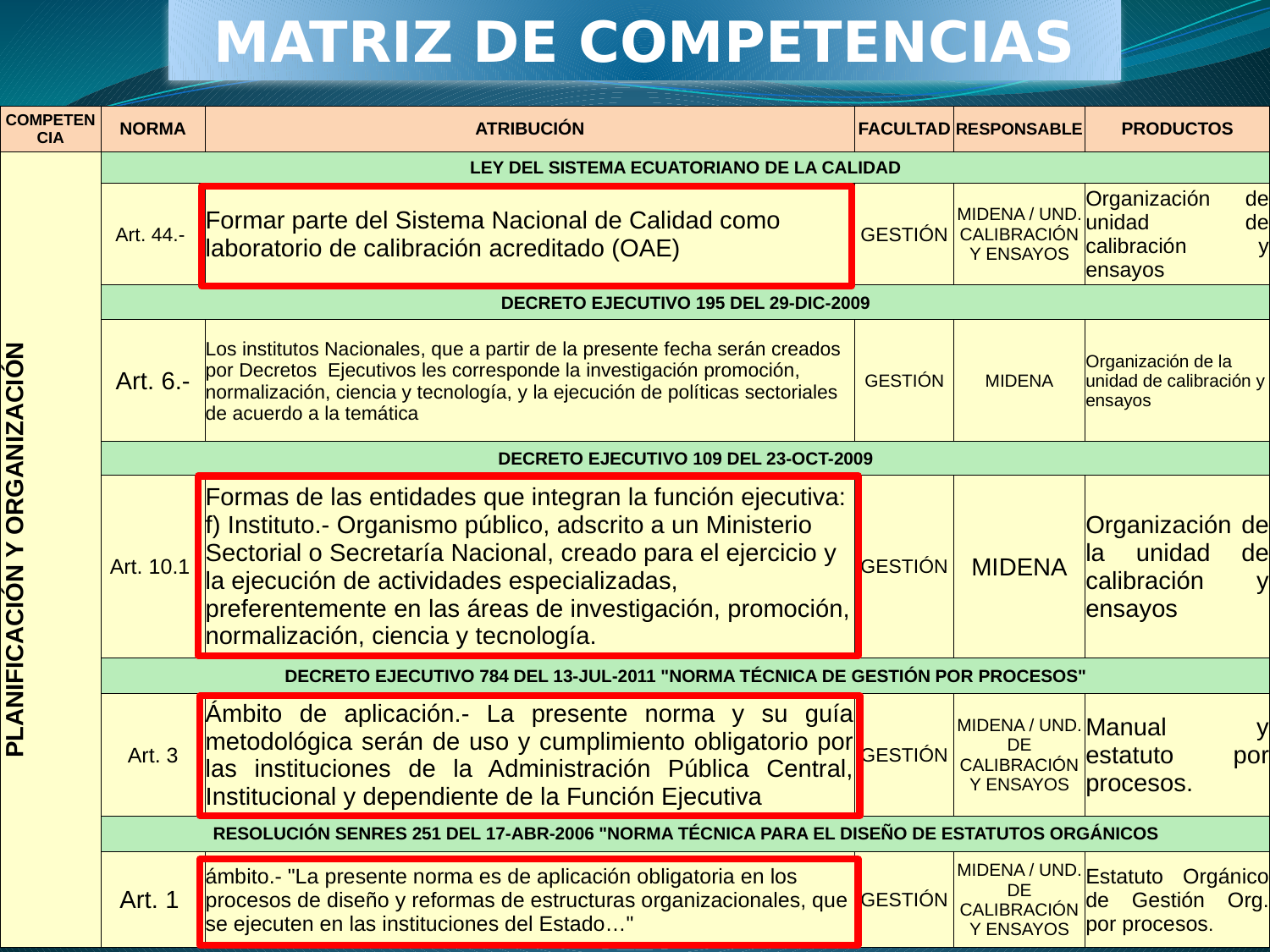

MATRIZ DE COMPETENCIAS
| COMPETENCIA | NORMA | ATRIBUCIÓN | FACULTAD | RESPONSABLE | PRODUCTOS |
| --- | --- | --- | --- | --- | --- |
| PLANIFICACIÓN Y ORGANIZACIÓN | LEY DEL SISTEMA ECUATORIANO DE LA CALIDAD |  |  |  |  |
|  | Art. 44.- | Formar parte del Sistema Nacional de Calidad como laboratorio de calibración acreditado (OAE) | GESTIÓN | MIDENA / UND. CALIBRACIÓN Y ENSAYOS | Organización de unidad de calibración y ensayos |
|  | DECRETO EJECUTIVO 195 DEL 29-DIC-2009 |  |  |  |  |
|  | Art. 6.- | Los institutos Nacionales, que a partir de la presente fecha serán creados por Decretos Ejecutivos les corresponde la investigación promoción, normalización, ciencia y tecnología, y la ejecución de políticas sectoriales de acuerdo a la temática | GESTIÓN | MIDENA | Organización de la unidad de calibración y ensayos |
|  | DECRETO EJECUTIVO 109 DEL 23-OCT-2009 |  |  |  |  |
|  | Art. 10.1 | Formas de las entidades que integran la función ejecutiva: f) Instituto.- Organismo público, adscrito a un Ministerio Sectorial o Secretaría Nacional, creado para el ejercicio y la ejecución de actividades especializadas, preferentemente en las áreas de investigación, promoción, normalización, ciencia y tecnología. | GESTIÓN | MIDENA | Organización de la unidad de calibración y ensayos |
|  | DECRETO EJECUTIVO 784 DEL 13-JUL-2011 "NORMA TÉCNICA DE GESTIÓN POR PROCESOS" |  |  |  |  |
|  | Art. 3 | Ámbito de aplicación.- La presente norma y su guía metodológica serán de uso y cumplimiento obligatorio por las instituciones de la Administración Pública Central, Institucional y dependiente de la Función Ejecutiva | GESTIÓN | MIDENA / UND. DE CALIBRACIÓN Y ENSAYOS | Manual y estatuto por procesos. |
|  | RESOLUCIÓN SENRES 251 DEL 17-ABR-2006 "NORMA TÉCNICA PARA EL DISEÑO DE ESTATUTOS ORGÁNICOS |  |  |  |  |
|  | Art. 1 | ámbito.- "La presente norma es de aplicación obligatoria en los procesos de diseño y reformas de estructuras organizacionales, que se ejecuten en las instituciones del Estado…" | GESTIÓN | MIDENA / UND. DE CALIBRACIÓN Y ENSAYOS | Estatuto Orgánico de Gestión Org. por procesos. |